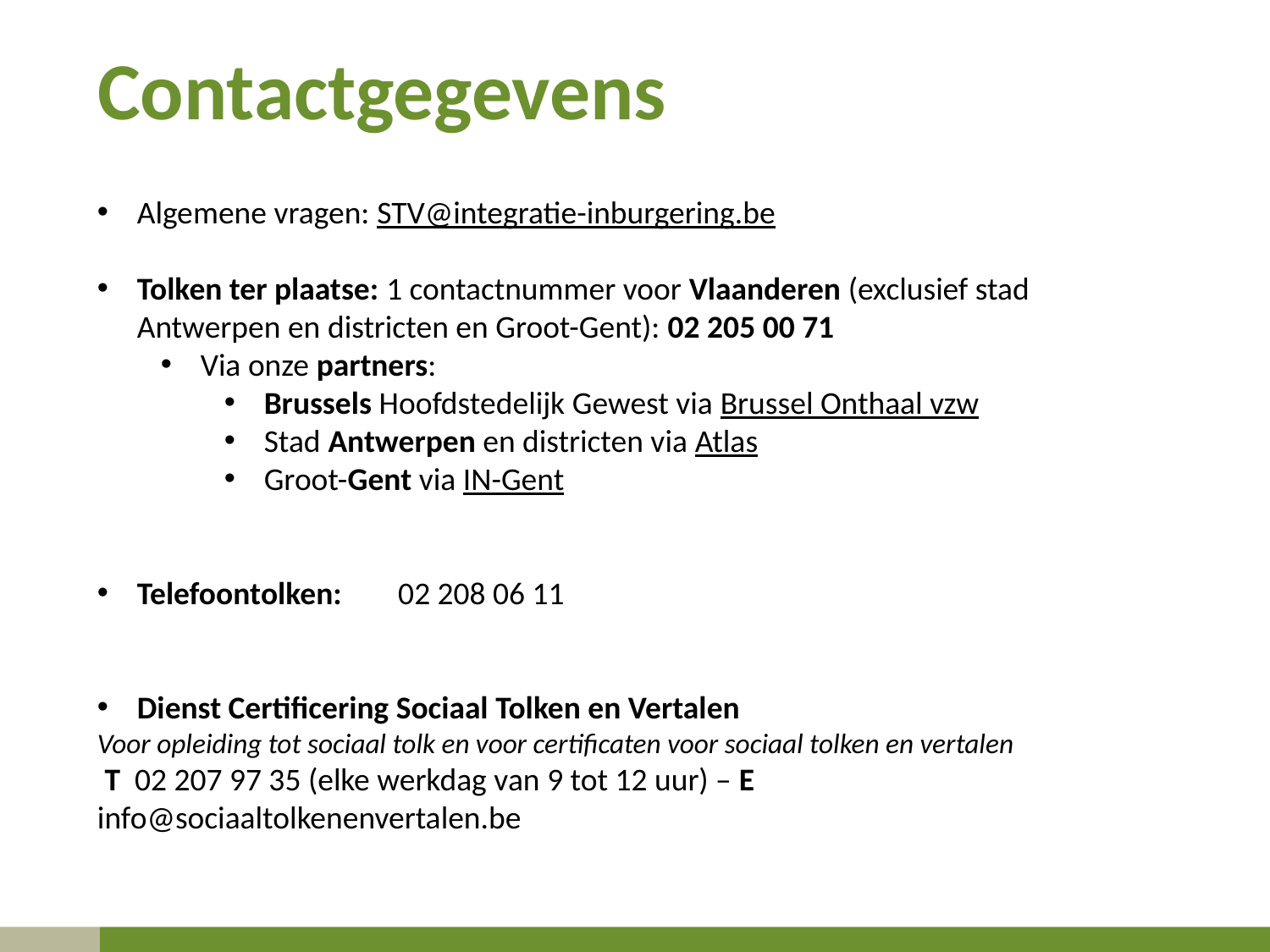

# Contactgegevens
Algemene vragen: STV@integratie-inburgering.be

Tolken ter plaatse: 1 contactnummer voor Vlaanderen (exclusief stad Antwerpen en districten en Groot-Gent): 02 205 00 71
Via onze partners:
Brussels Hoofdstedelijk Gewest via Brussel Onthaal vzw
Stad Antwerpen en districten via Atlas
Groot-Gent via IN-Gent

Telefoontolken:	 02 208 06 11

Dienst Certificering Sociaal Tolken en Vertalen
Voor opleiding tot sociaal tolk en voor certificaten voor sociaal tolken en vertalen
 T  02 207 97 35 (elke werkdag van 9 tot 12 uur) – E info@sociaaltolkenenvertalen.be